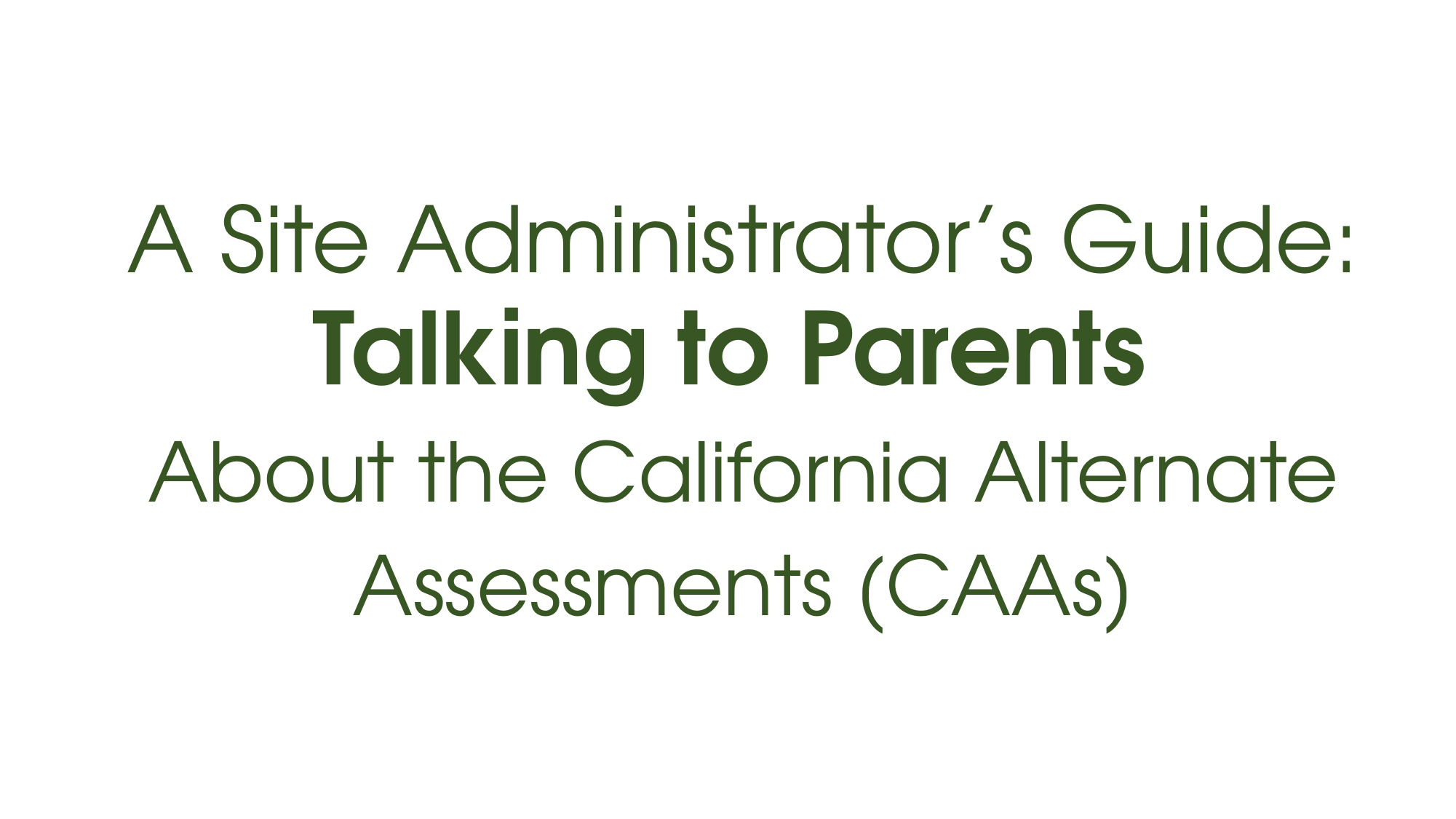

# A Site Administrator’s Guide: Talking to Parents About the California Alternate Assessments (CAAs)